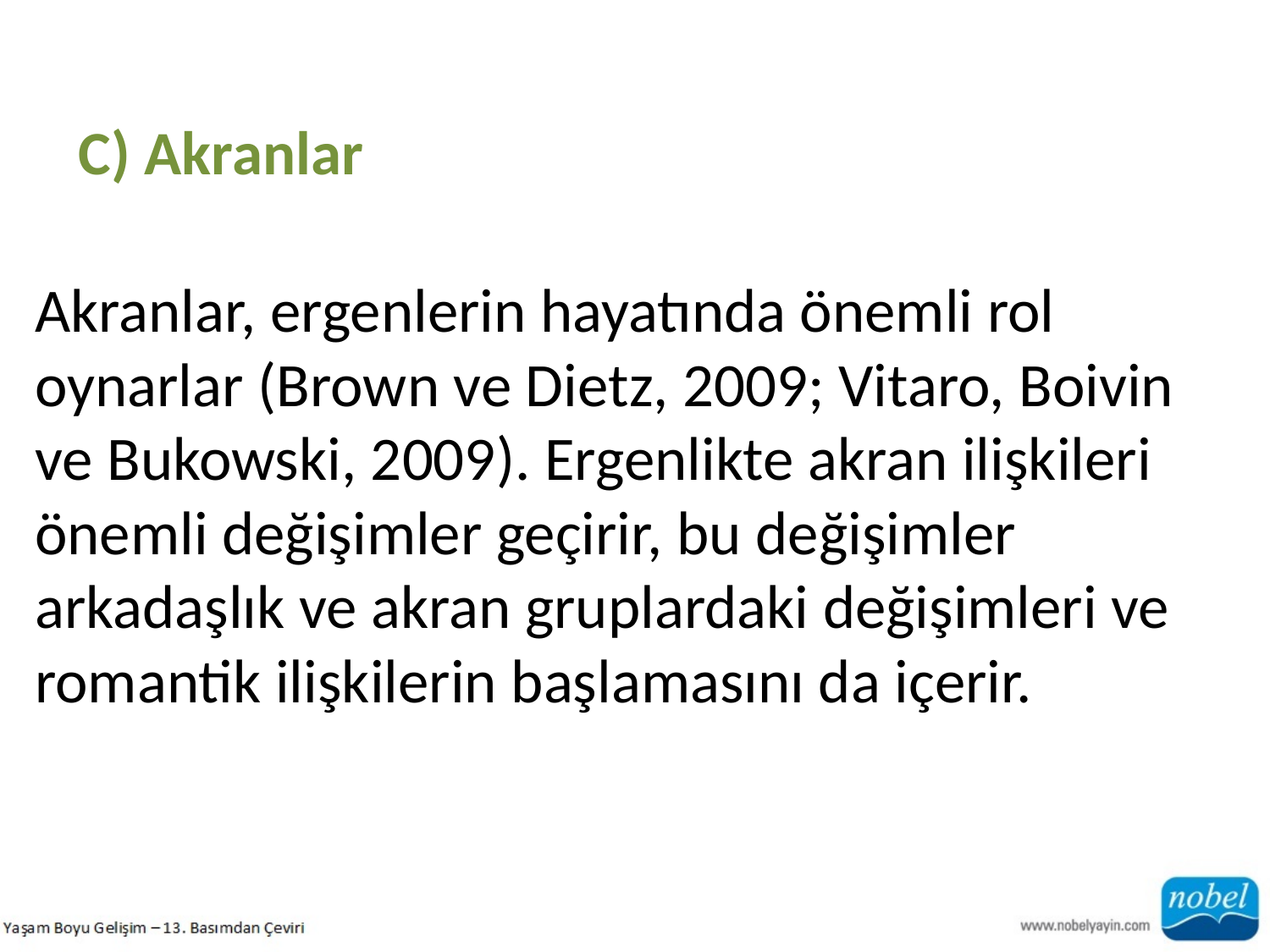

C) Akranlar
Akranlar, ergenlerin hayatında önemli rol oynarlar (Brown ve Dietz, 2009; Vitaro, Boivin ve Bukowski, 2009). Ergenlikte akran ilişkileri önemli değişimler geçirir, bu değişimler arkadaşlık ve akran gruplardaki değişimleri ve romantik ilişkilerin başlamasını da içerir.